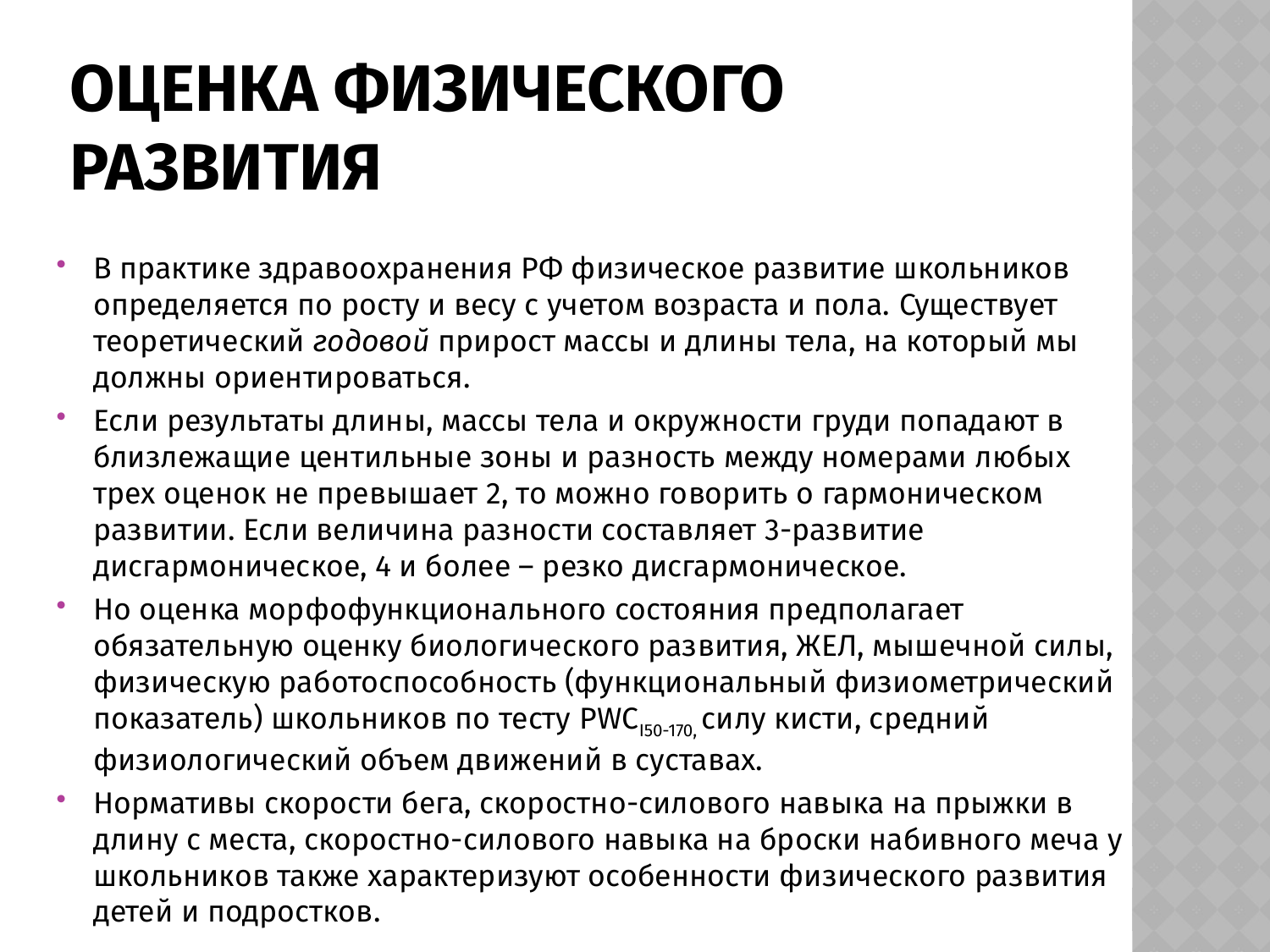

В практике здравоохранения РФ физическое развитие школьников определяется по росту и весу с учетом возраста и пола. Существует теоретический годовой прирост массы и длины тела, на который мы должны ориентироваться.
Если результаты длины, массы тела и окружности груди попадают в близлежащие центильные зоны и разность между номерами любых трех оценок не превышает 2, то можно говорить о гармоническом развитии. Если величина разности составляет 3-развитие дисгармоническое, 4 и более – резко дисгармоническое.
Но оценка морфофункционального состояния предполагает обязательную оценку биологического развития, ЖЕЛ, мышечной силы, физическую работоспособность (функциональный физиометрический показатель) школьников по тесту PWCI50-170, силу кисти, средний физиологический объем движений в суставах.
Нормативы скорости бега, скоростно-силового навыка на прыжки в длину с места, скоростно-силового навыка на броски набивного меча у школьников также характеризуют особенности физического развития детей и подростков.

# Оценка физического развития